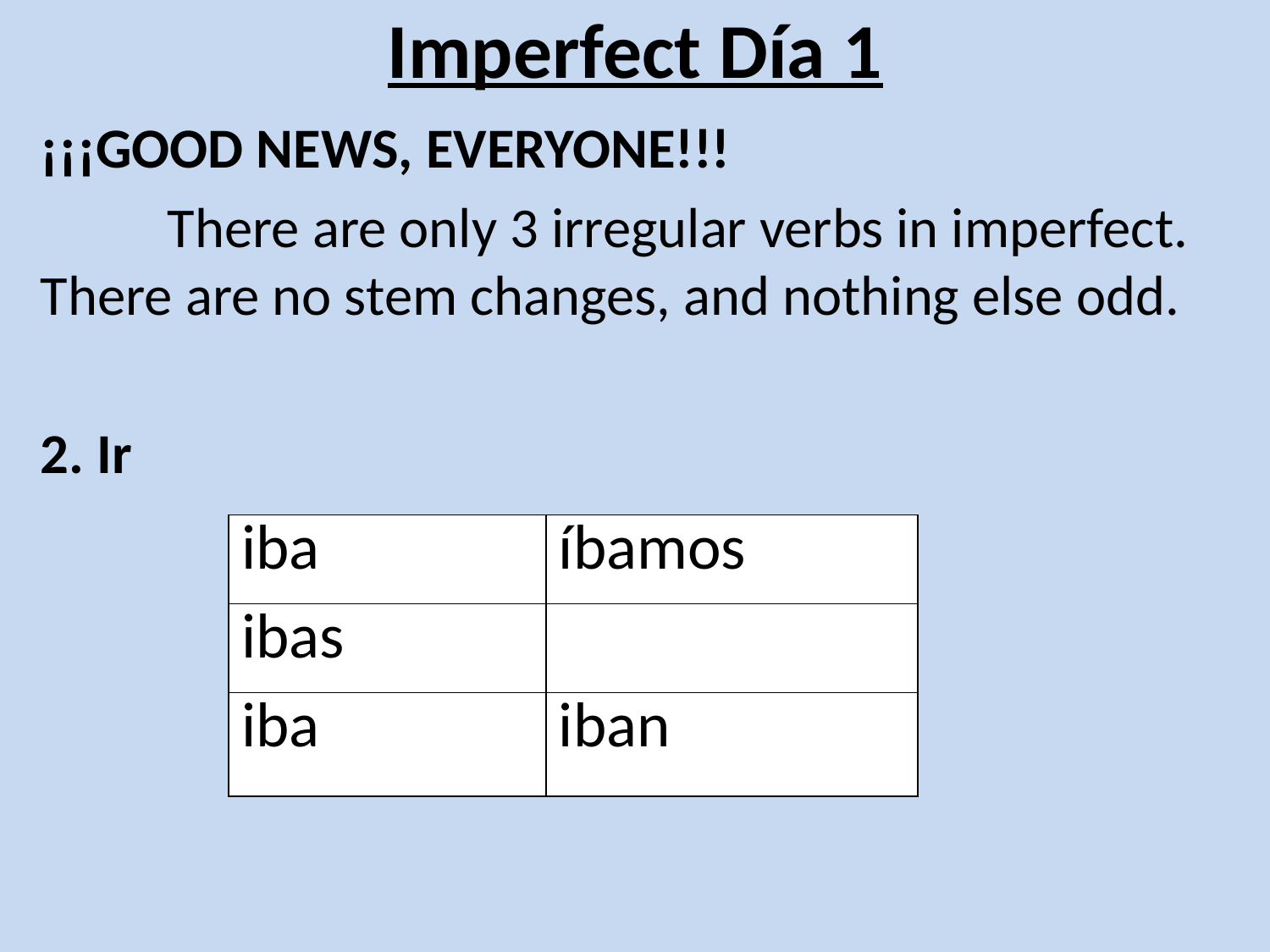

# Imperfect Día 1
¡¡¡GOOD NEWS, EVERYONE!!!
	There are only 3 irregular verbs in imperfect.  There are no stem changes, and nothing else odd.

2. Ir
| iba | íbamos |
| --- | --- |
| ibas |  |
| iba | iban |